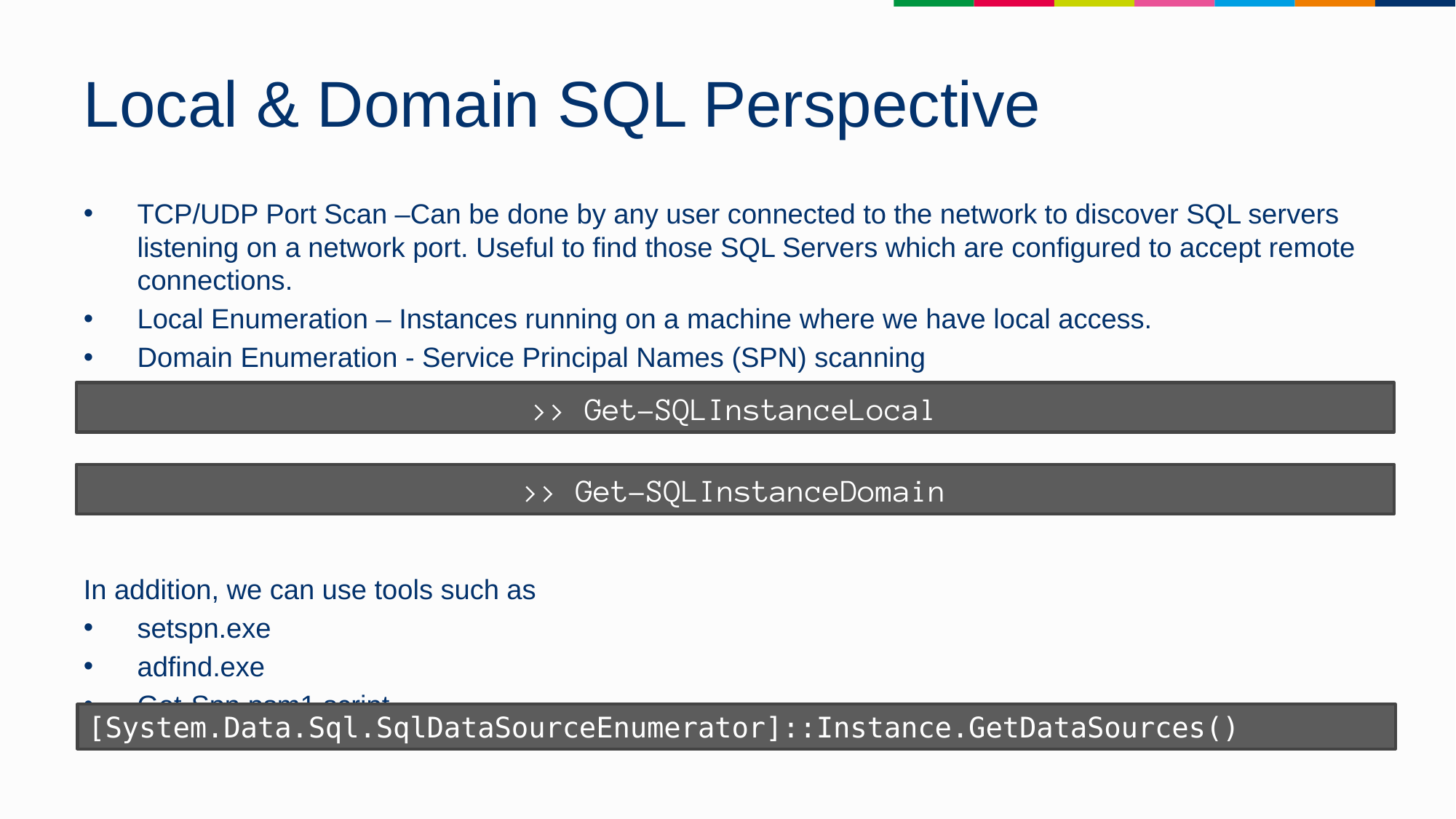

# Local & Domain SQL Perspective
TCP/UDP Port Scan –Can be done by any user connected to the network to discover SQL servers listening on a network port. Useful to find those SQL Servers which are configured to accept remote connections.
Local Enumeration – Instances running on a machine where we have local access.
Domain Enumeration - Service Principal Names (SPN) scanning

In addition, we can use tools such as
setspn.exe
adfind.exe
Get-Spn.psm1 script

>> Get-SQLInstanceLocal
>> Get-SQLInstanceDomain
[System.Data.Sql.SqlDataSourceEnumerator]::Instance.GetDataSources()